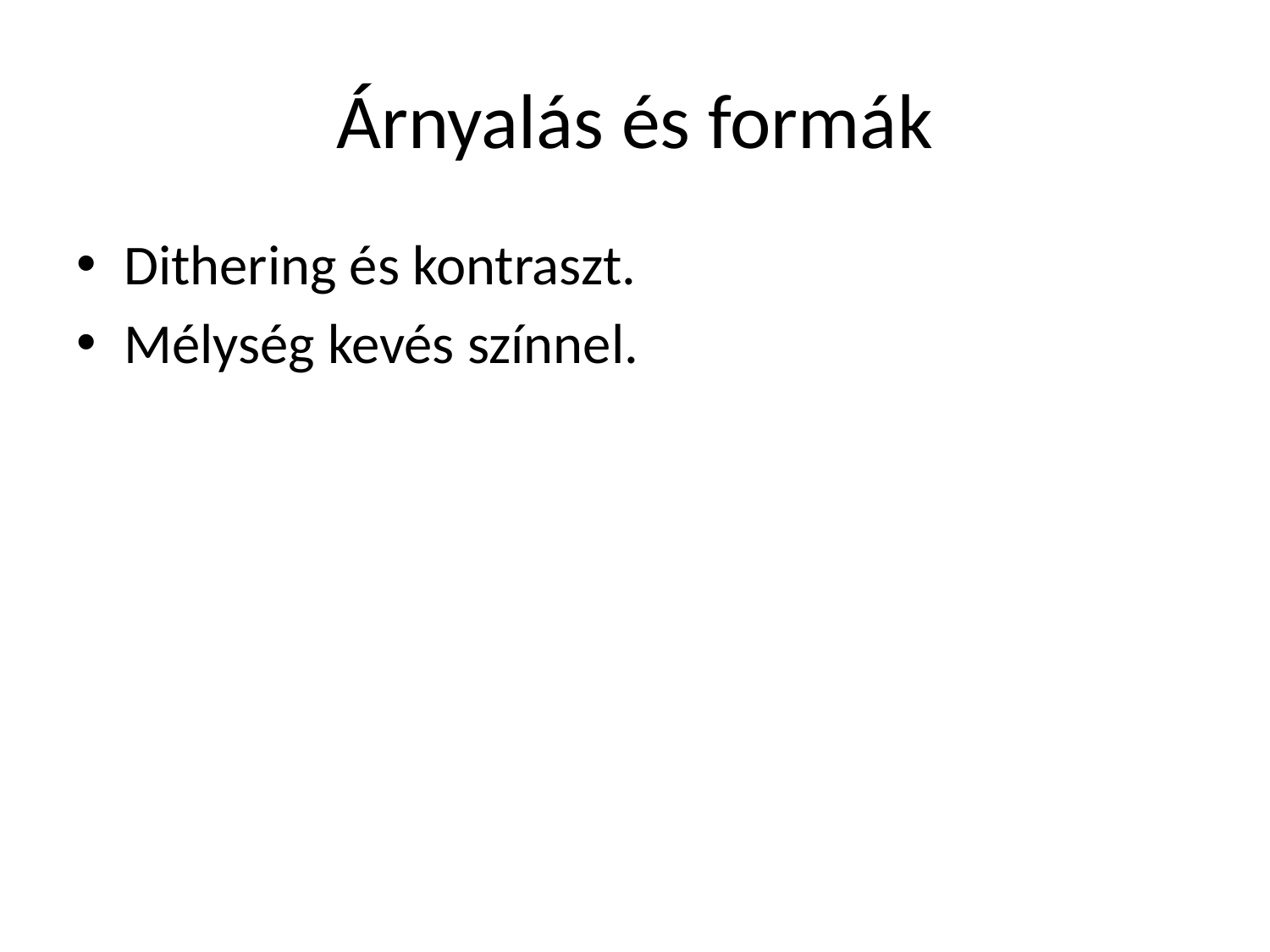

# Árnyalás és formák
Dithering és kontraszt.
Mélység kevés színnel.